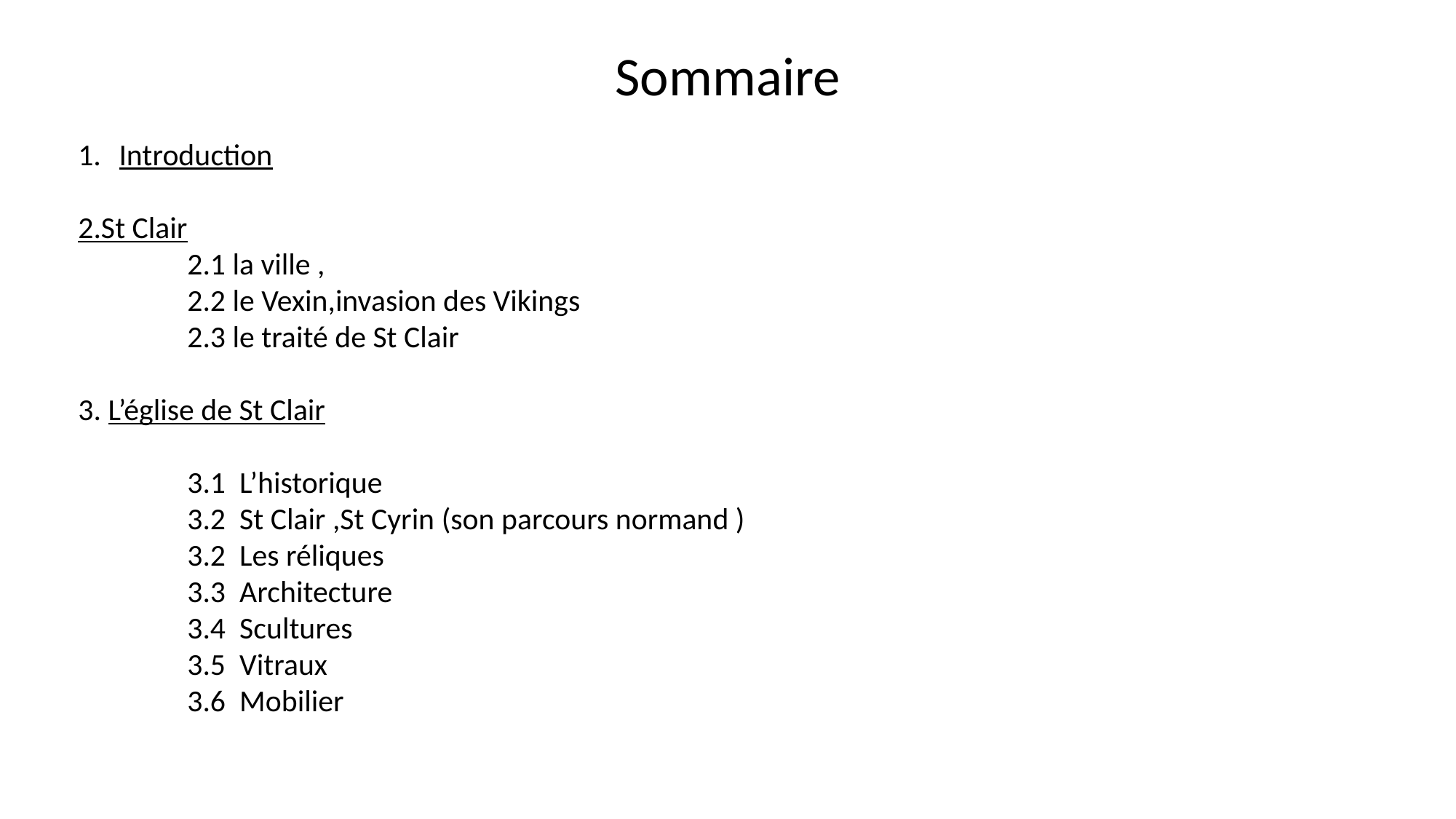

Sommaire
Introduction

2.St Clair
	2.1 la ville ,
	2.2 le Vexin,invasion des Vikings
	2.3 le traité de St Clair

3. L’église de St Clair

	3.1  L’historique
	3.2  St Clair ,St Cyrin (son parcours normand )
	3.2  Les réliques
	3.3  Architecture
	3.4  Scultures
	3.5  Vitraux
	3.6  Mobilier